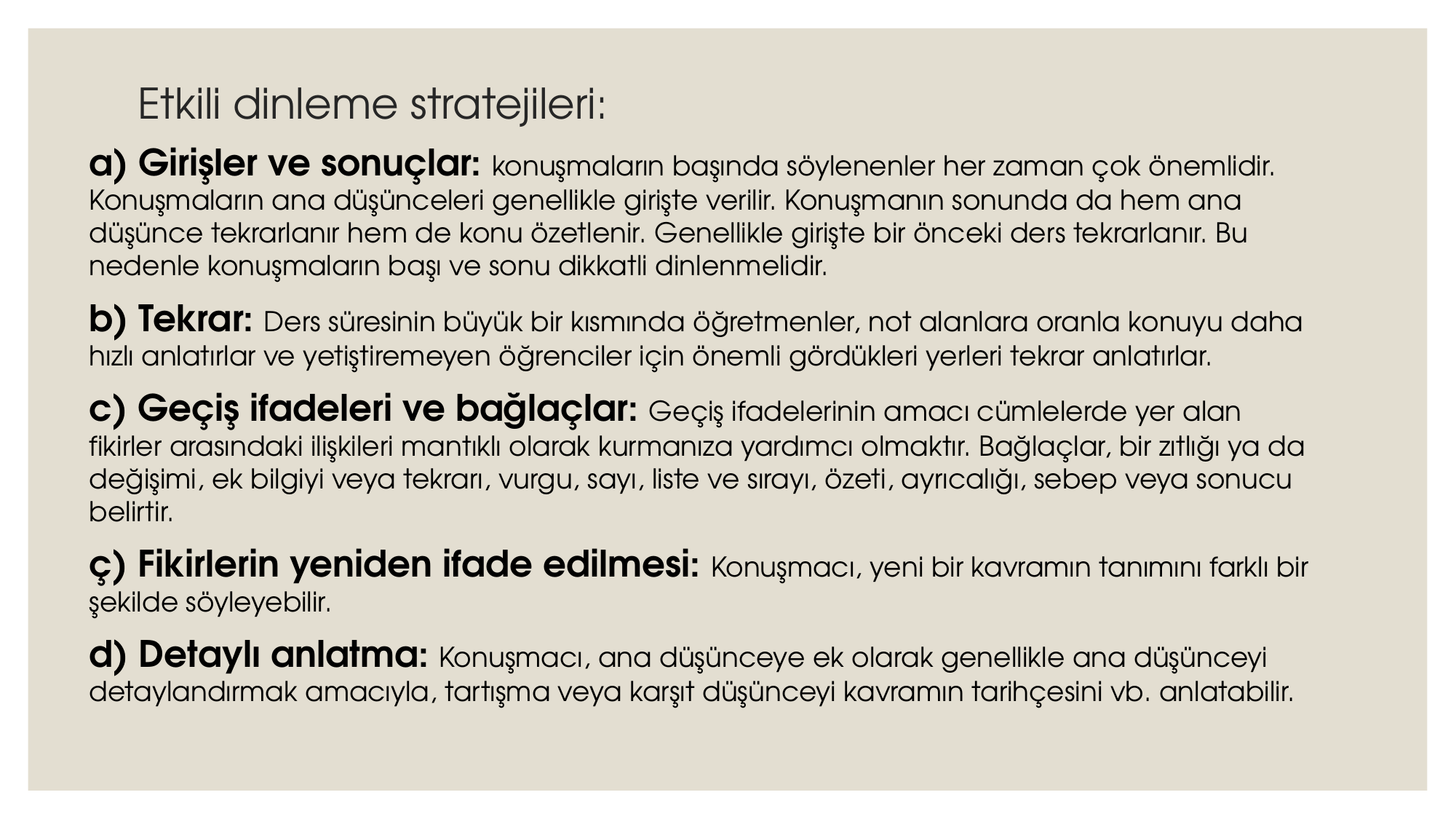

# Etkili dinleme stratejileri:
a) Girişler ve sonuçlar: konuşmaların başında söylenenler her zaman çok önemlidir. Konuşmaların ana düşünceleri genellikle girişte verilir. Konuşmanın sonunda da hem ana düşünce tekrarlanır hem de konu özetlenir. Genellikle girişte bir önceki ders tekrarlanır. Bu nedenle konuşmaların başı ve sonu dikkatli dinlenmelidir.
b) Tekrar: Ders süresinin büyük bir kısmında öğretmenler, not alanlara oranla konuyu daha hızlı anlatırlar ve yetiştiremeyen öğrenciler için önemli gördükleri yerleri tekrar anlatırlar.
c) Geçiş ifadeleri ve bağlaçlar: Geçiş ifadelerinin amacı cümlelerde yer alan fikirler arasındaki ilişkileri mantıklı olarak kurmanıza yardımcı olmaktır. Bağlaçlar, bir zıtlığı ya da değişimi, ek bilgiyi veya tekrarı, vurgu, sayı, liste ve sırayı, özeti, ayrıcalığı, sebep veya sonucu belirtir.
ç) Fikirlerin yeniden ifade edilmesi: Konuşmacı, yeni bir kavramın tanımını farklı bir şekilde söyleyebilir.
d) Detaylı anlatma: Konuşmacı, ana düşünceye ek olarak genellikle ana düşünceyi detaylandırmak amacıyla, tartışma veya karşıt düşünceyi kavramın tarihçesini vb. anlatabilir.